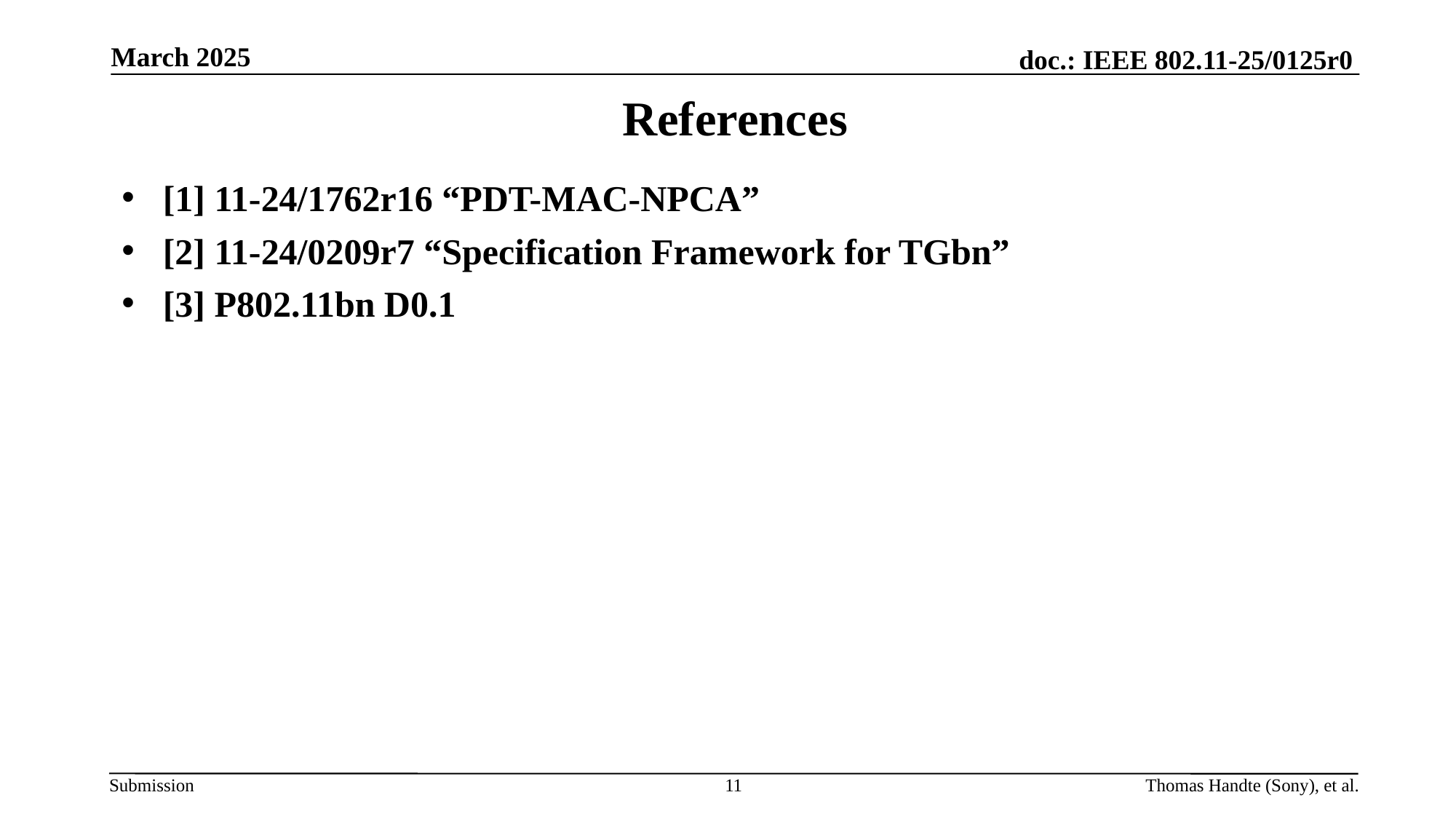

March 2025
# References
[1] 11-24/1762r16 “PDT-MAC-NPCA”
[2] 11-24/0209r7 “Specification Framework for TGbn”
[3] P802.11bn D0.1

11
Thomas Handte (Sony), et al.